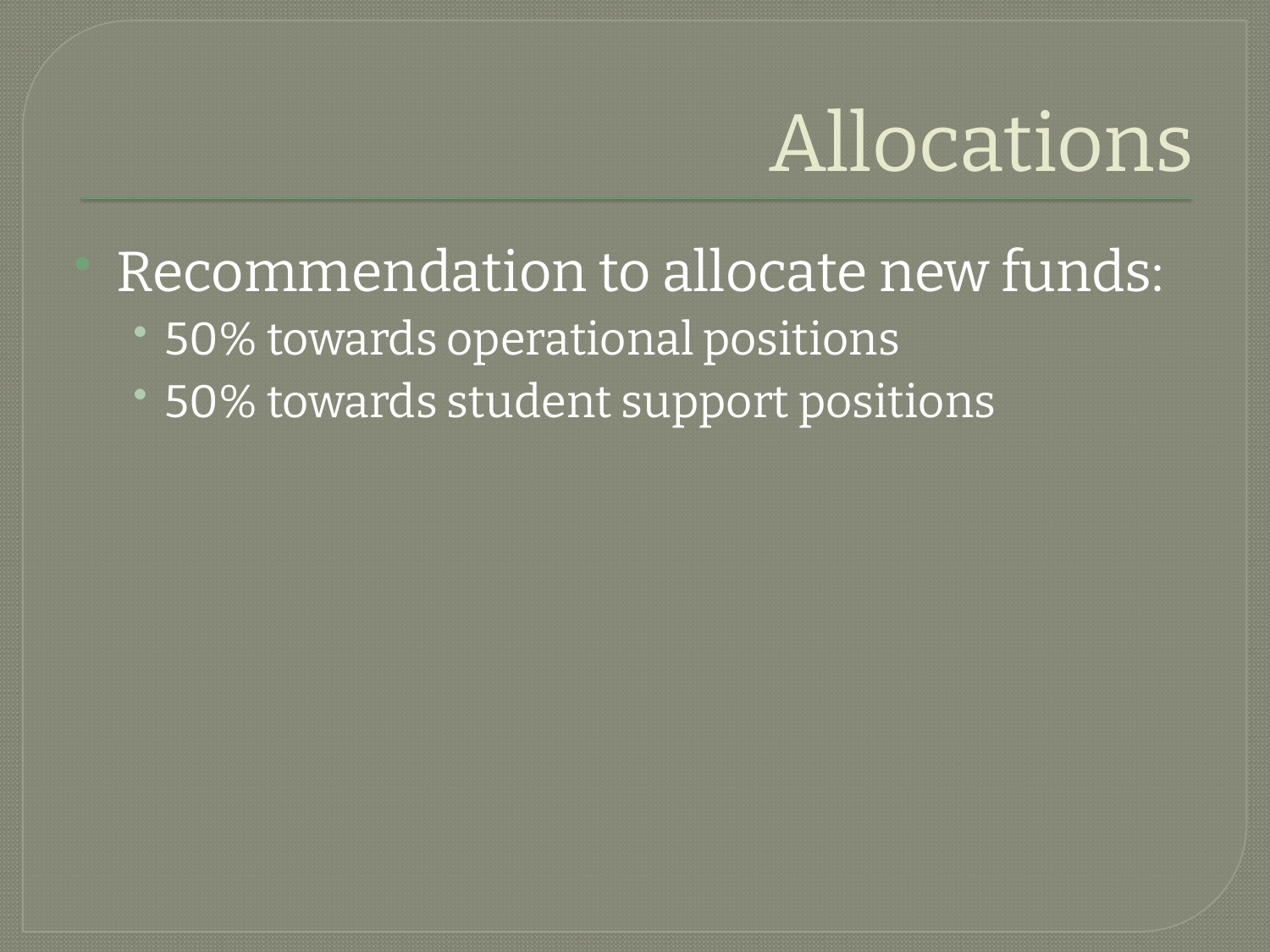

# Allocations
Recommendation to allocate new funds:
50% towards operational positions
50% towards student support positions